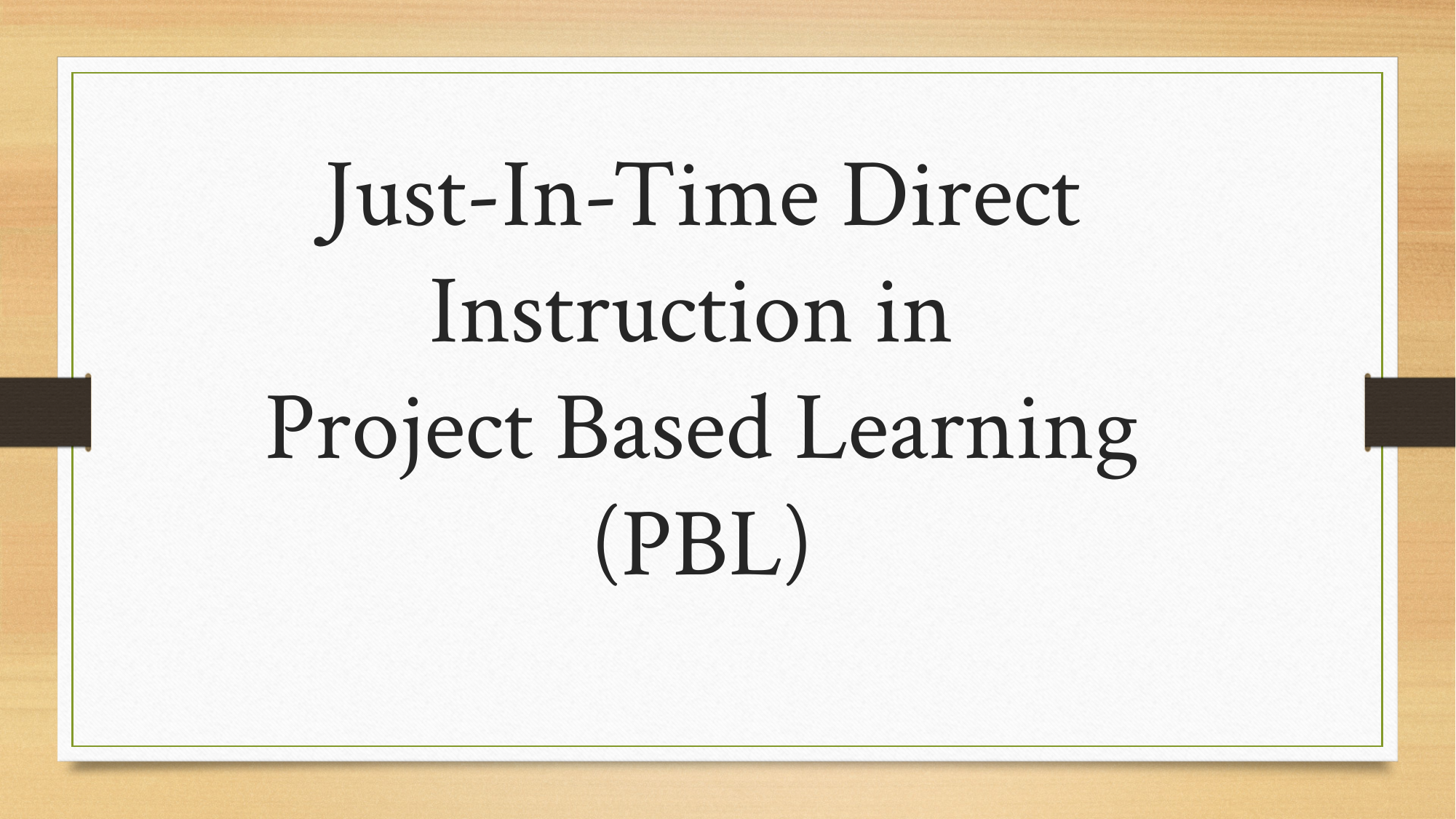

# Just-In-Time Direct Instruction in Project Based Learning (PBL)